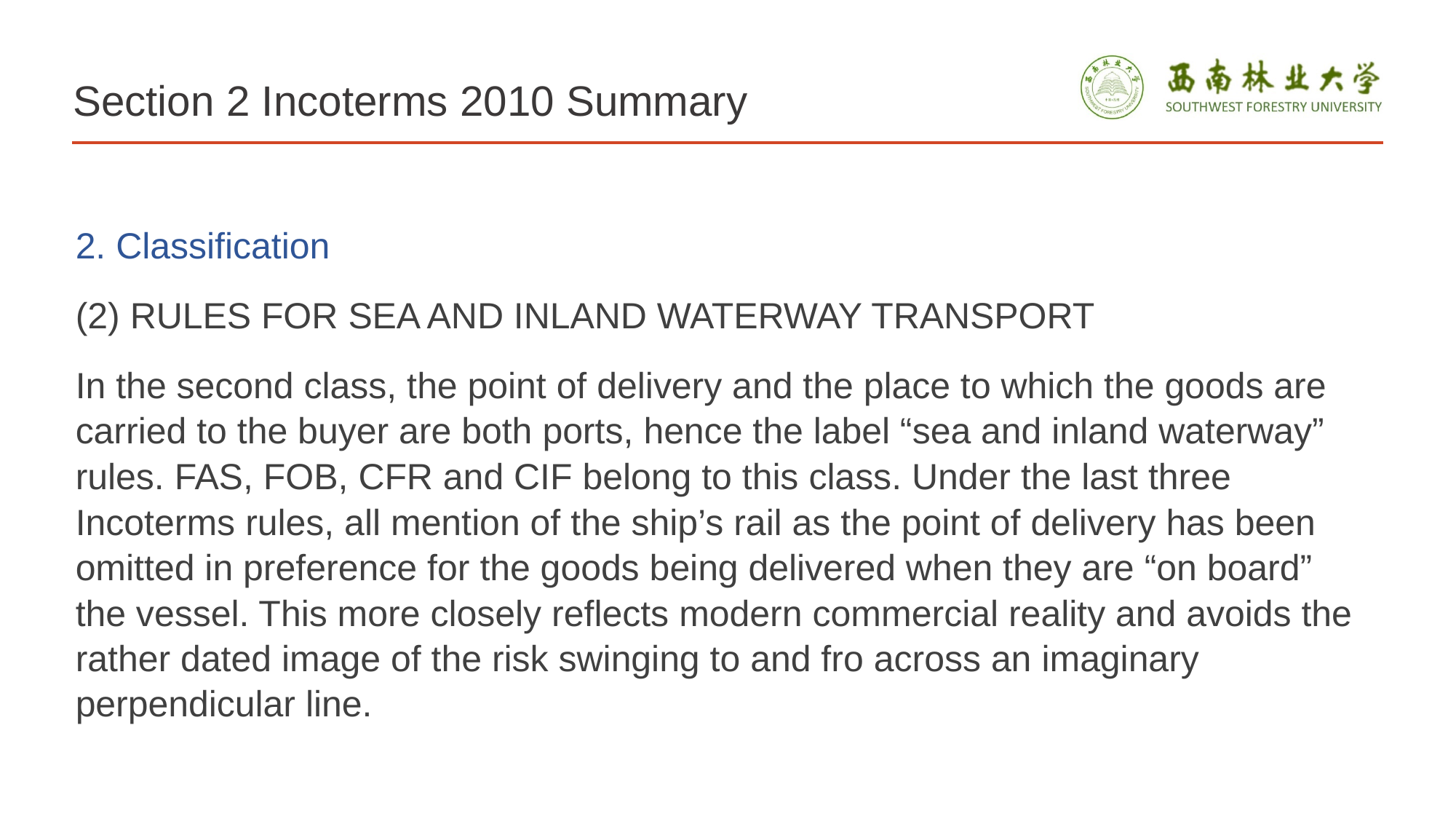

# Section 2 Incoterms 2010 Summary

2. Classification
(2) RULES FOR SEA AND INLAND WATERWAY TRANSPORT
In the second class, the point of delivery and the place to which the goods are carried to the buyer are both ports, hence the label “sea and inland waterway” rules. FAS, FOB, CFR and CIF belong to this class. Under the last three Incoterms rules, all mention of the ship’s rail as the point of delivery has been omitted in preference for the goods being delivered when they are “on board” the vessel. This more closely reflects modern commercial reality and avoids the rather dated image of the risk swinging to and fro across an imaginary perpendicular line.